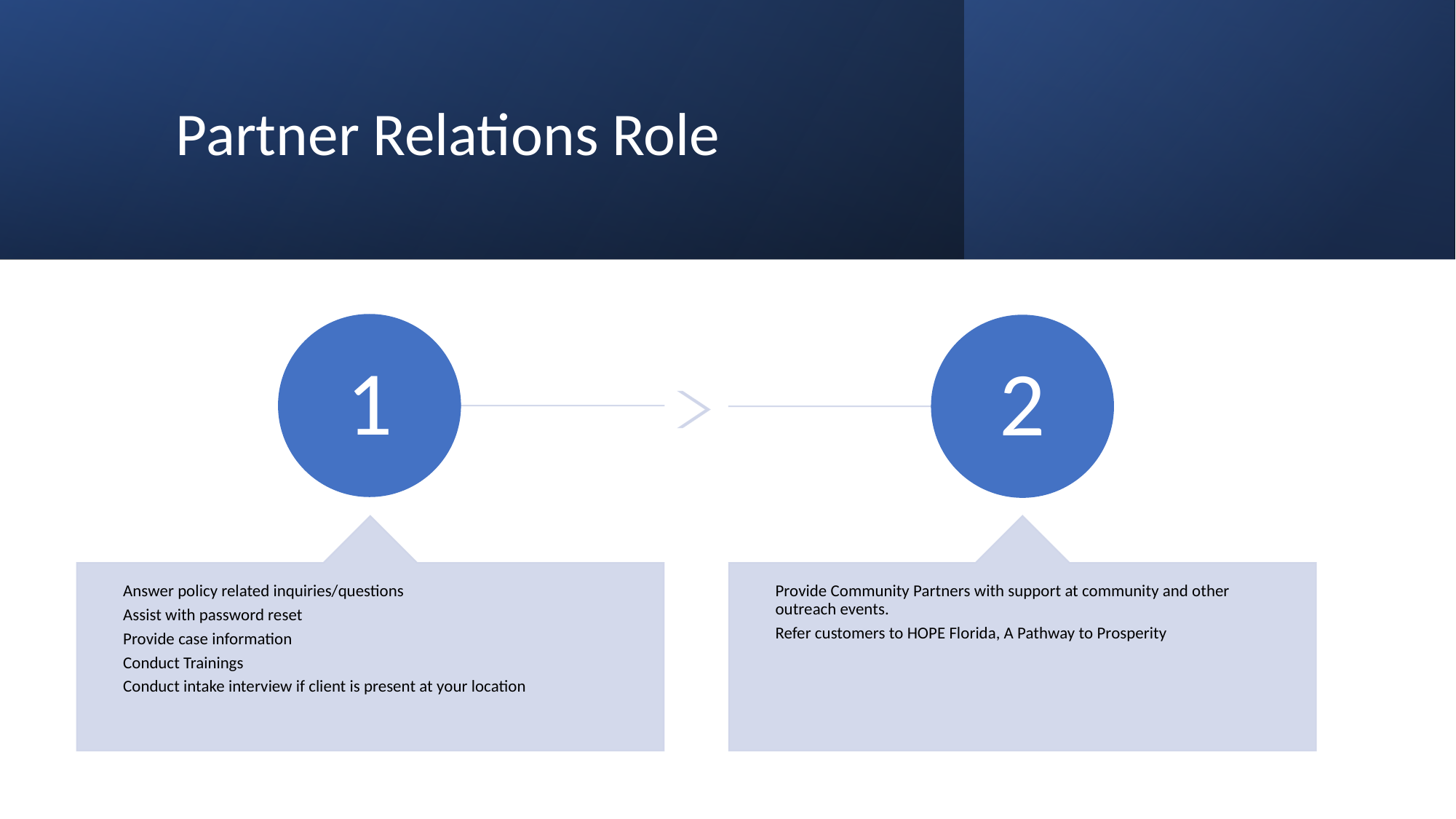

# Partner Relations Role
1
Answer policy related inquiries/questions
Assist with password reset
Provide case information
Conduct Trainings
Conduct intake interview if client is present at your location

2
Provide Community Partners with support at community and other outreach events.
Refer customers to HOPE Florida, A Pathway to Prosperity